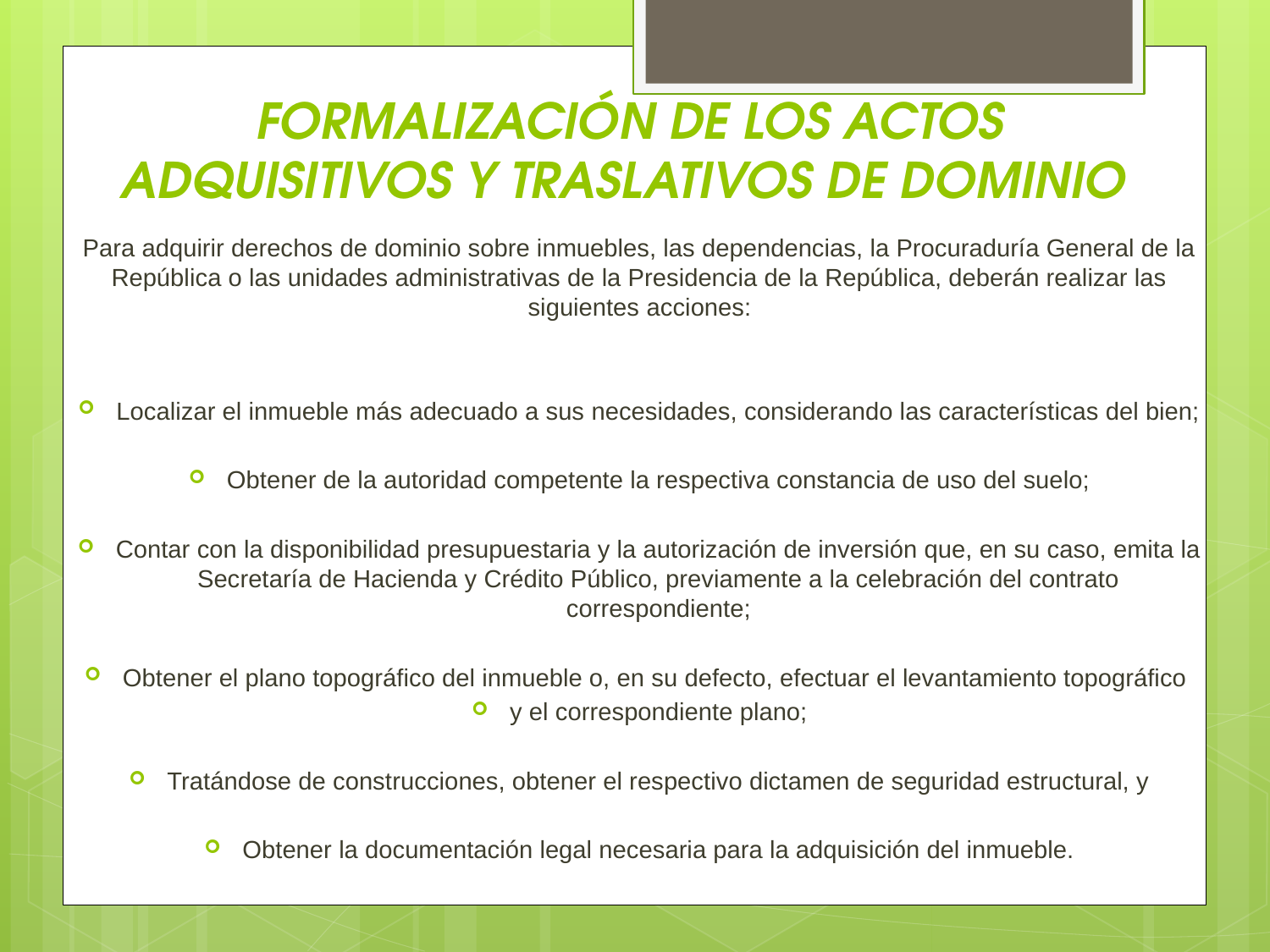

# FORMALIZACIÓN DE LOS ACTOS ADQUISITIVOS Y TRASLATIVOS DE DOMINIO
Para adquirir derechos de dominio sobre inmuebles, las dependencias, la Procuraduría General de la República o las unidades administrativas de la Presidencia de la República, deberán realizar las siguientes acciones:

Localizar el inmueble más adecuado a sus necesidades, considerando las características del bien;

Obtener de la autoridad competente la respectiva constancia de uso del suelo;

Contar con la disponibilidad presupuestaria y la autorización de inversión que, en su caso, emita la Secretaría de Hacienda y Crédito Público, previamente a la celebración del contrato correspondiente;

Obtener el plano topográfico del inmueble o, en su defecto, efectuar el levantamiento topográfico
y el correspondiente plano;

Tratándose de construcciones, obtener el respectivo dictamen de seguridad estructural, y

Obtener la documentación legal necesaria para la adquisición del inmueble.